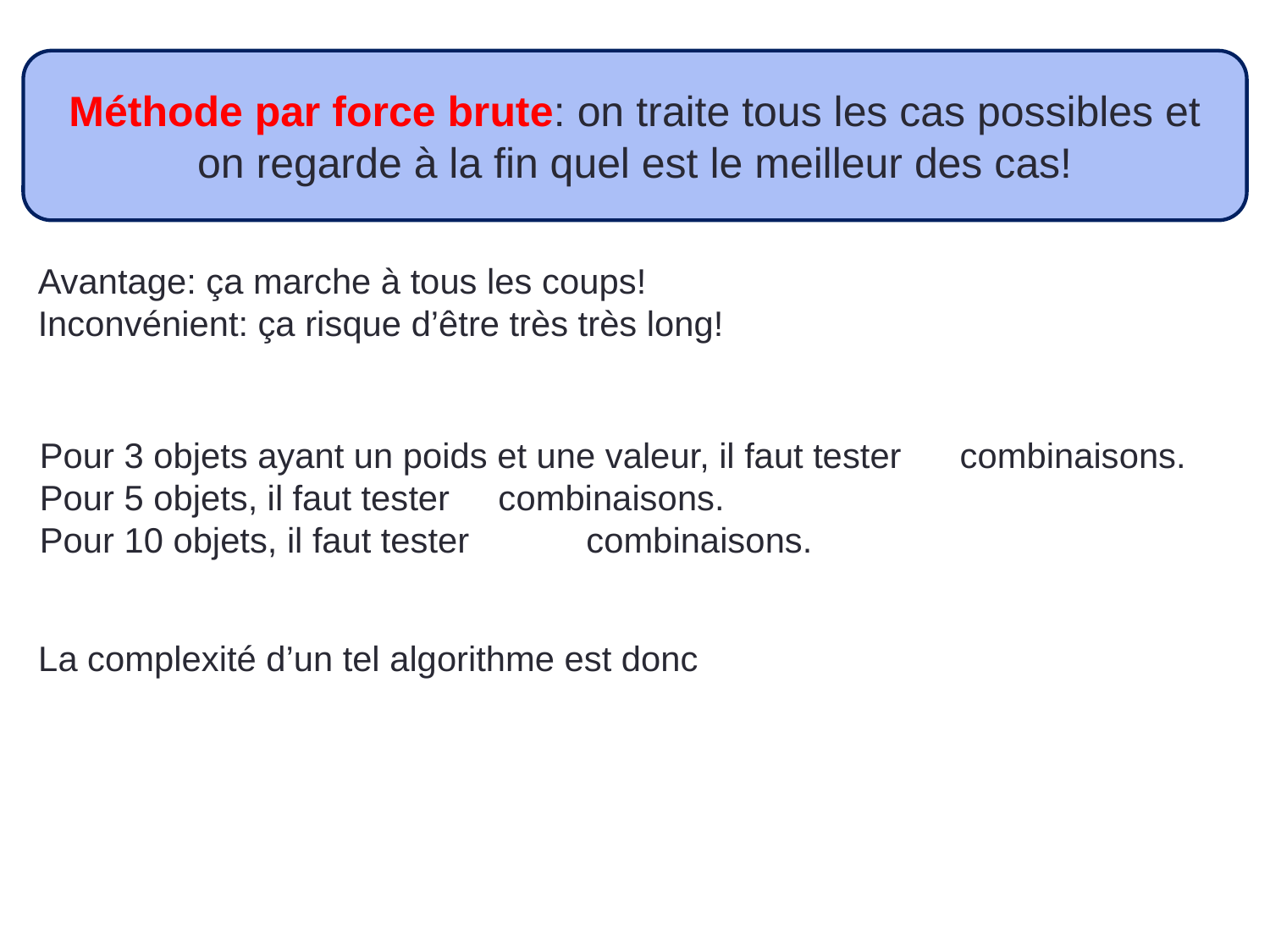

Méthode par force brute: on traite tous les cas possibles et on regarde à la fin quel est le meilleur des cas!
Avantage: ça marche à tous les coups!
Inconvénient: ça risque d’être très très long!
Pour 3 objets ayant un poids et une valeur, il faut tester      combinaisons.
Pour 5 objets, il faut tester     combinaisons.
Pour 10 objets, il faut tester            combinaisons.
La complexité d’un tel algorithme est donc